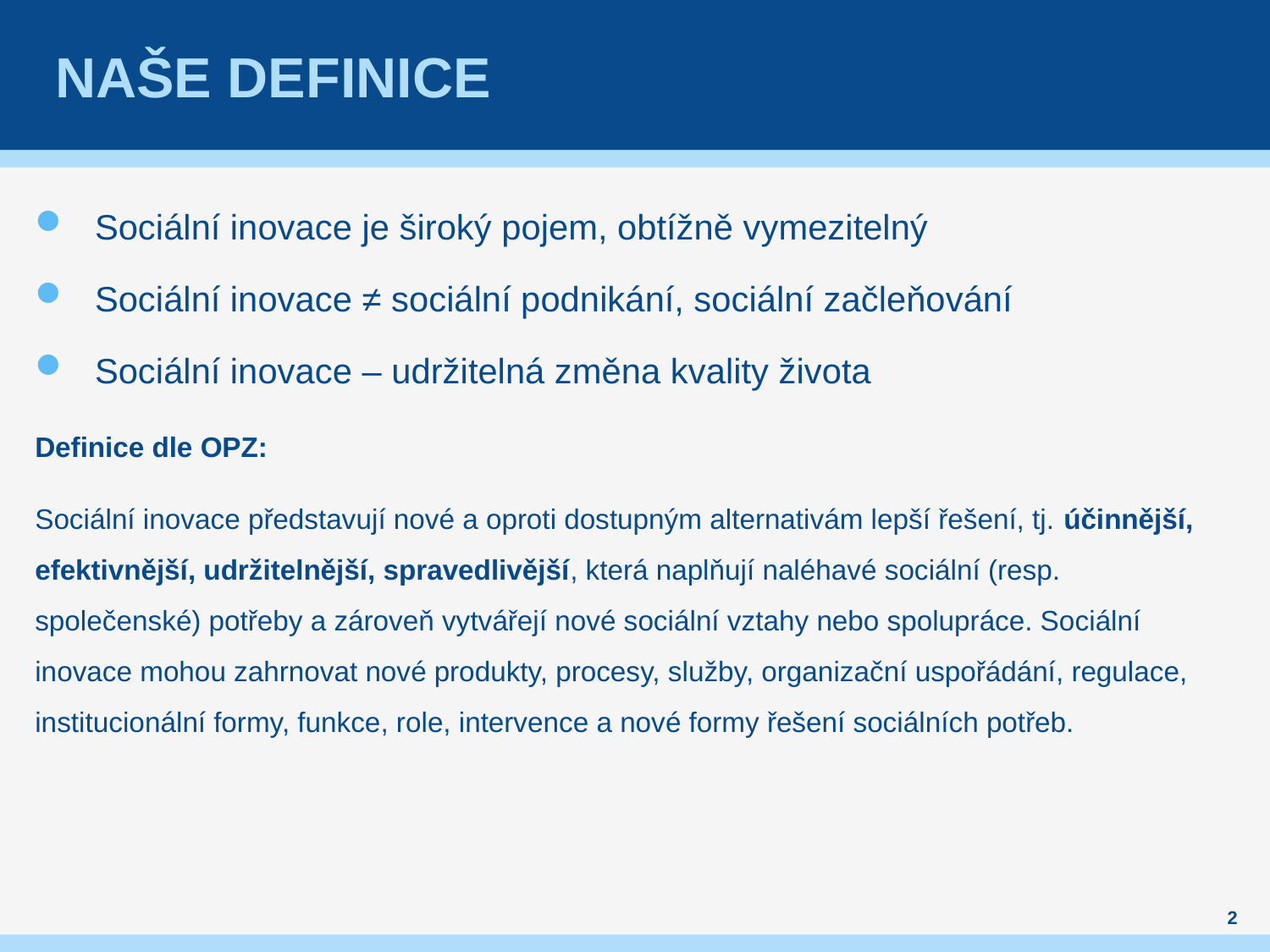

# Naše Definice
Sociální inovace je široký pojem, obtížně vymezitelný
Sociální inovace ≠ sociální podnikání, sociální začleňování
Sociální inovace – udržitelná změna kvality života
Definice dle OPZ:
Sociální inovace představují nové a oproti dostupným alternativám lepší řešení, tj. účinnější, efektivnější, udržitelnější, spravedlivější, která naplňují naléhavé sociální (resp. společenské) potřeby a zároveň vytvářejí nové sociální vztahy nebo spolupráce. Sociální inovace mohou zahrnovat nové produkty, procesy, služby, organizační uspořádání, regulace, institucionální formy, funkce, role, intervence a nové formy řešení sociálních potřeb.
2